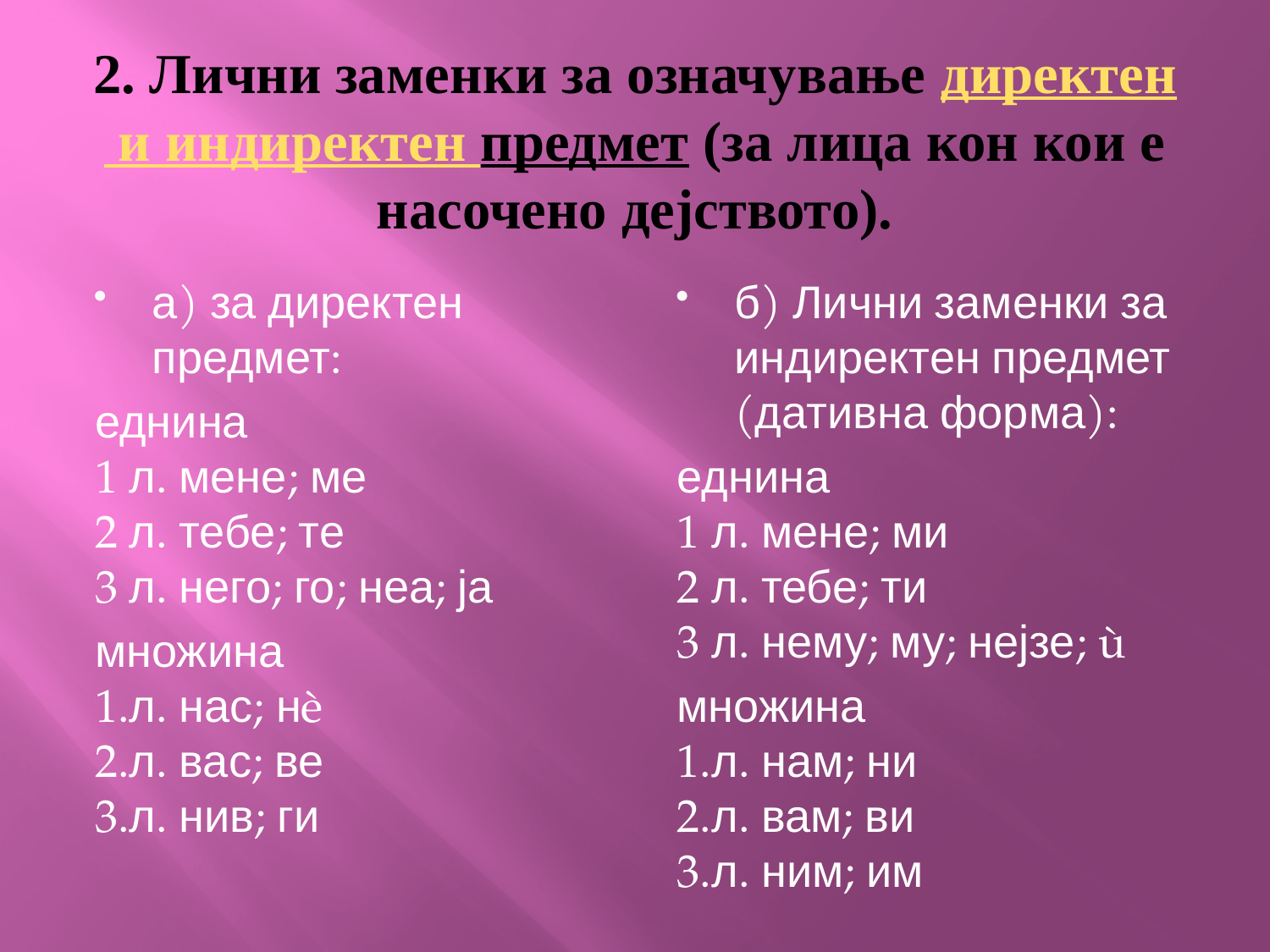

# 2. Лични заменки за означување директен и индиректен предмет (за лица кон кои е насочено дејството).
а) за директен предмет:
еднина
1 л. мене; ме
2 л. тебе; те
3 л. него; го; неа; ја
множина
1.л. нас; нè
2.л. вас; ве
3.л. нив; ги

б) Лични заменки за индиректен предмет (дативна форма):
еднина
1 л. мене; ми
2 л. тебе; ти
3 л. нему; му; нејзе; ù
множина
1.л. нам; ни
2.л. вам; ви
3.л. ним; им